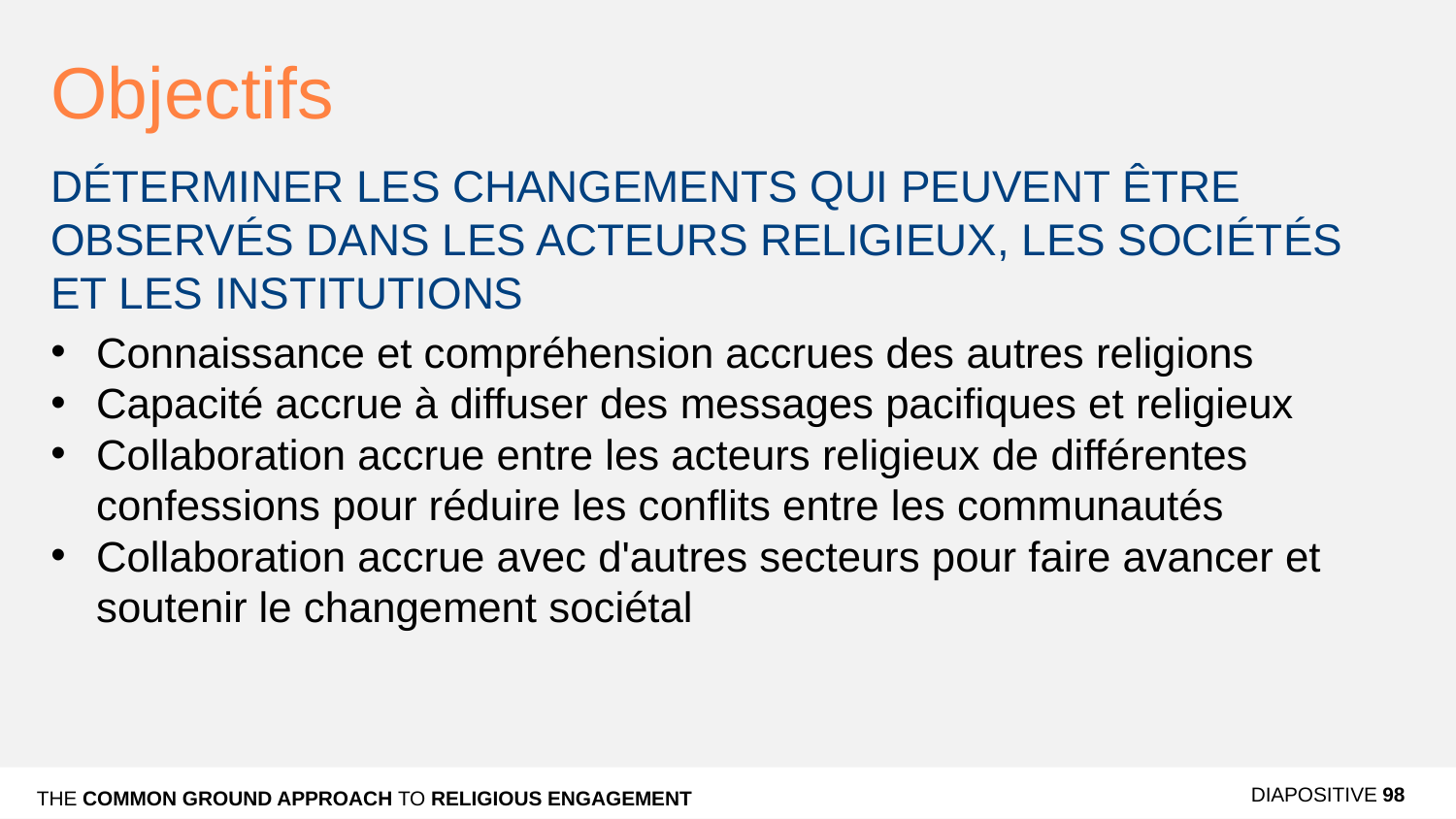

# Objectifs
DÉTERMINER LES CHANGEMENTS QUI PEUVENT ÊTRE OBSERVÉS DANS LES ACTEURS RELIGIEUX, LES SOCIÉTÉS ET LES INSTITUTIONS
Connaissance et compréhension accrues des autres religions
Capacité accrue à diffuser des messages pacifiques et religieux
Collaboration accrue entre les acteurs religieux de différentes confessions pour réduire les conflits entre les communautés
Collaboration accrue avec d'autres secteurs pour faire avancer et soutenir le changement sociétal

DIAPOSITIVE 98